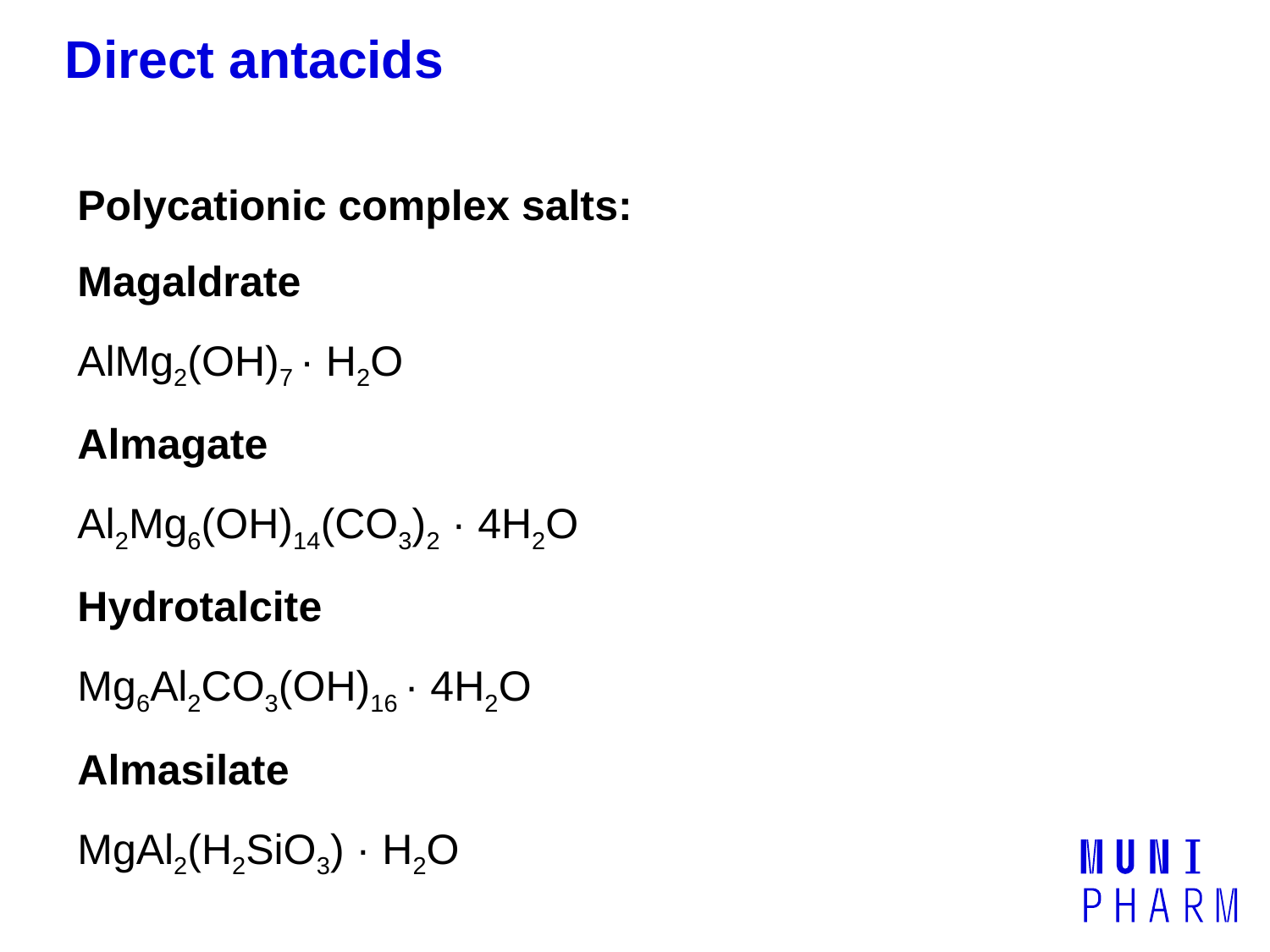

# Direct antacids
Polycationic complex salts:
Magaldrate
AlMg2(OH)7 · H2O
Almagate
Al2Mg6(OH)14(CO3)2 · 4H2O
Hydrotalcite
Mg6Al2CO3(OH)16 · 4H2O
Almasilate
MgAl2(H2SiO3) · H2O